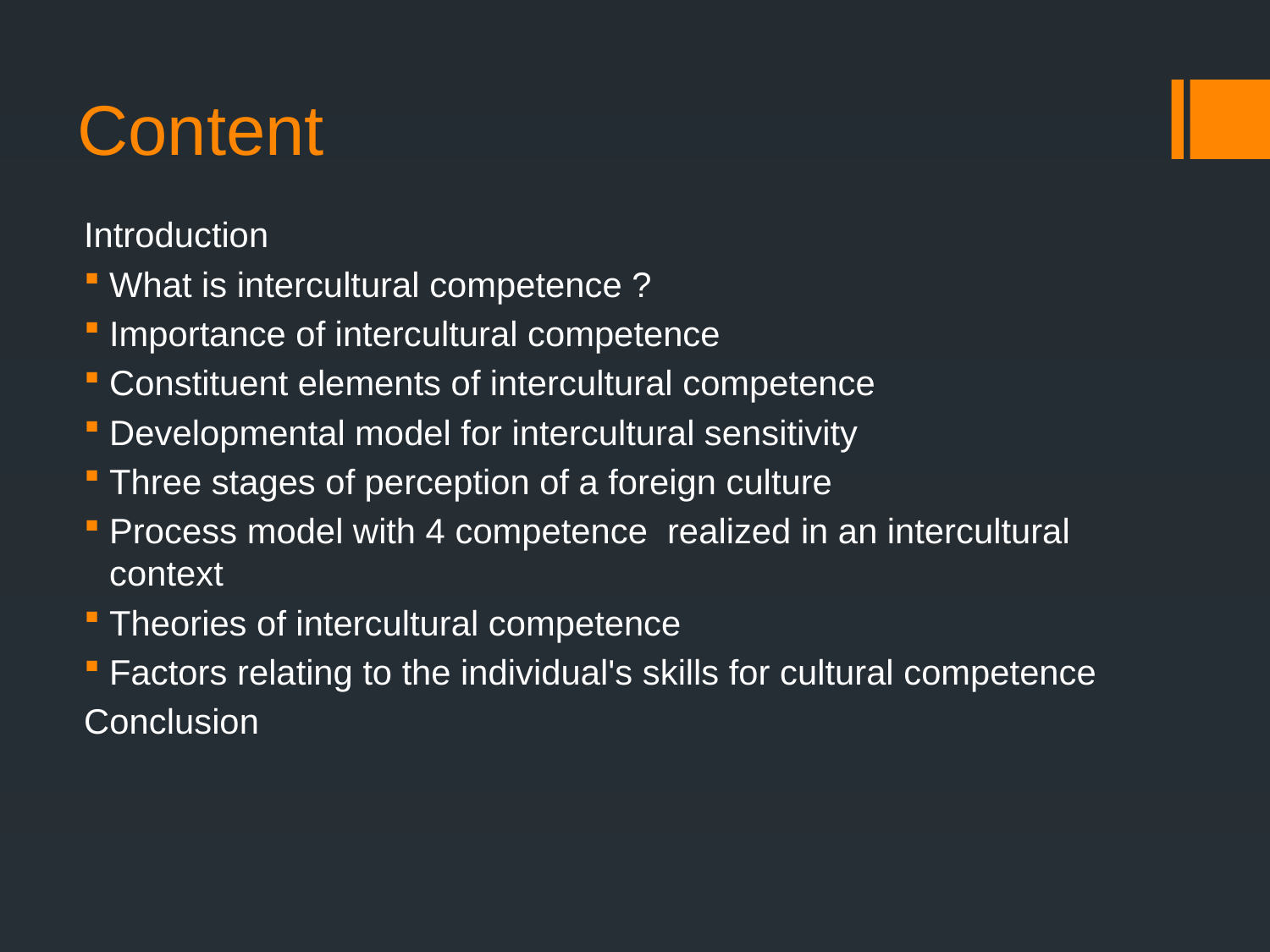

# Content
Introduction
What is intercultural competence ?
Importance of intercultural competence
Constituent elements of intercultural competence
Developmental model for intercultural sensitivity
Three stages of perception of a foreign culture
Process model with 4 competence  realized in an intercultural context
Theories of intercultural competence
Factors relating to the individual's skills for cultural competence
Conclusion